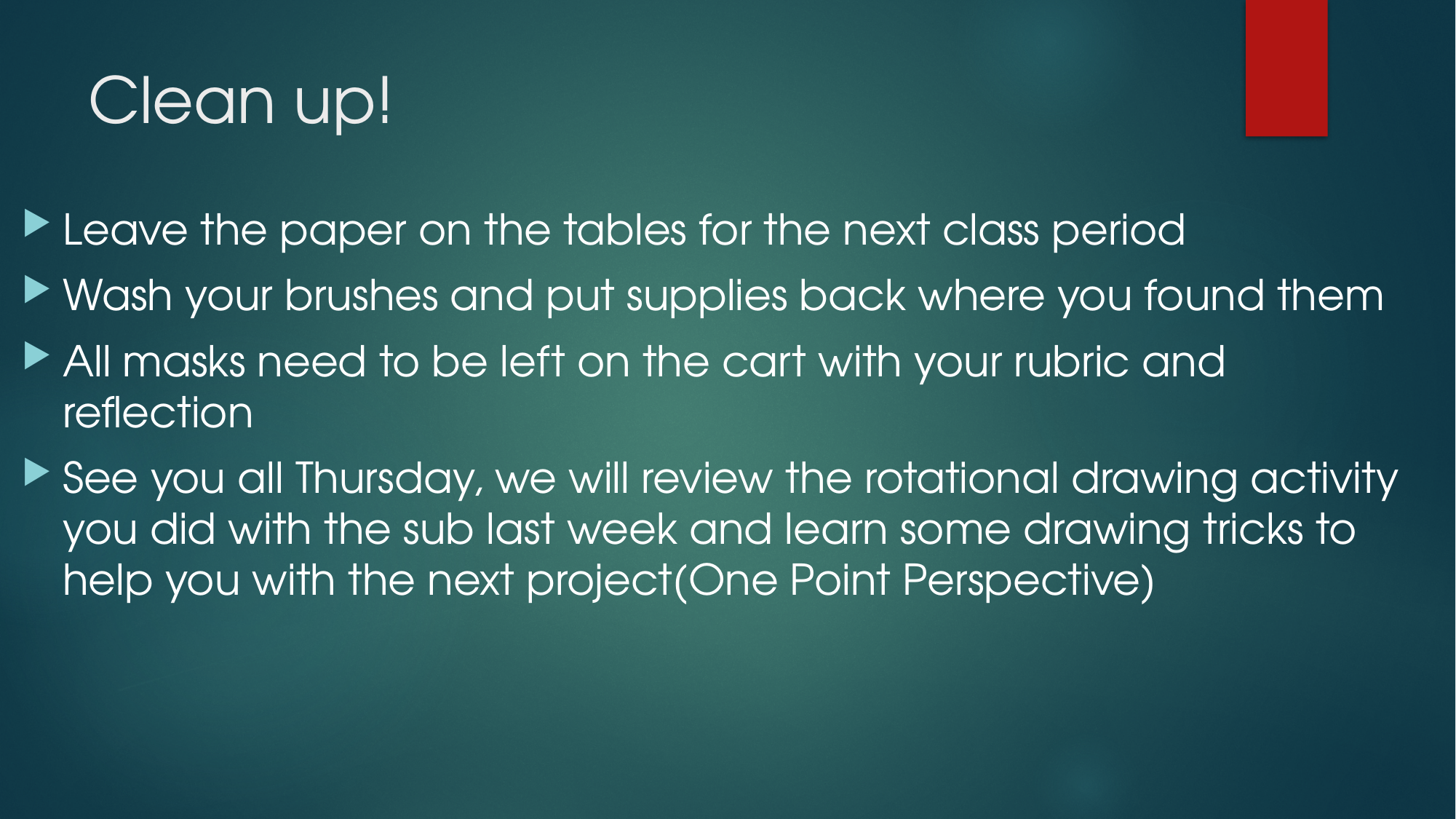

# Clean up!
Leave the paper on the tables for the next class period
Wash your brushes and put supplies back where you found them
All masks need to be left on the cart with your rubric and reflection
See you all Thursday, we will review the rotational drawing activity you did with the sub last week and learn some drawing tricks to help you with the next project(One Point Perspective)